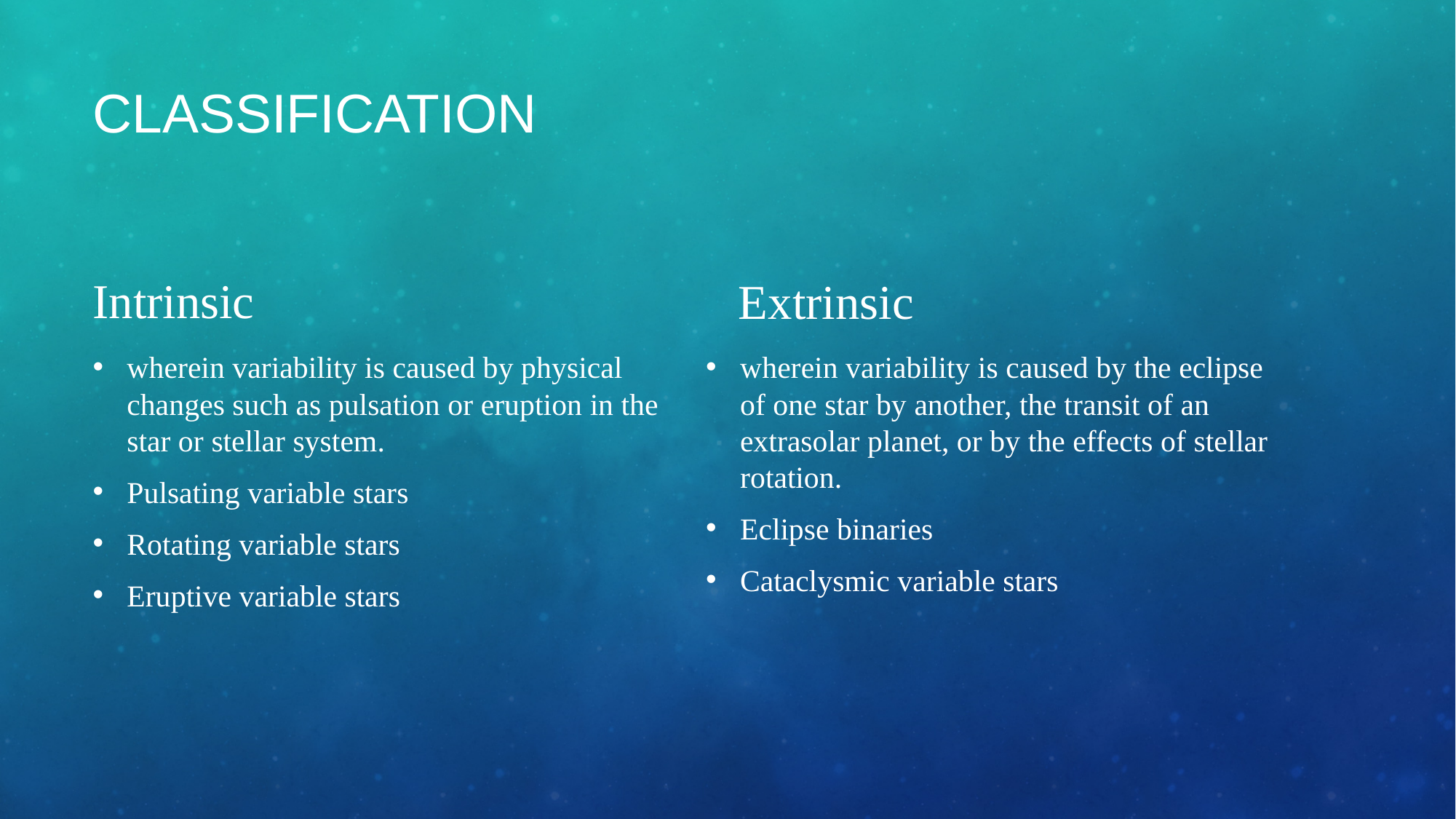

# Classification
Intrinsic
Extrinsic
wherein variability is caused by physical changes such as pulsation or eruption in the star or stellar system.
Pulsating variable stars
Rotating variable stars
Eruptive variable stars
wherein variability is caused by the eclipse of one star by another, the transit of an extrasolar planet, or by the effects of stellar rotation.
Eclipse binaries
Cataclysmic variable stars